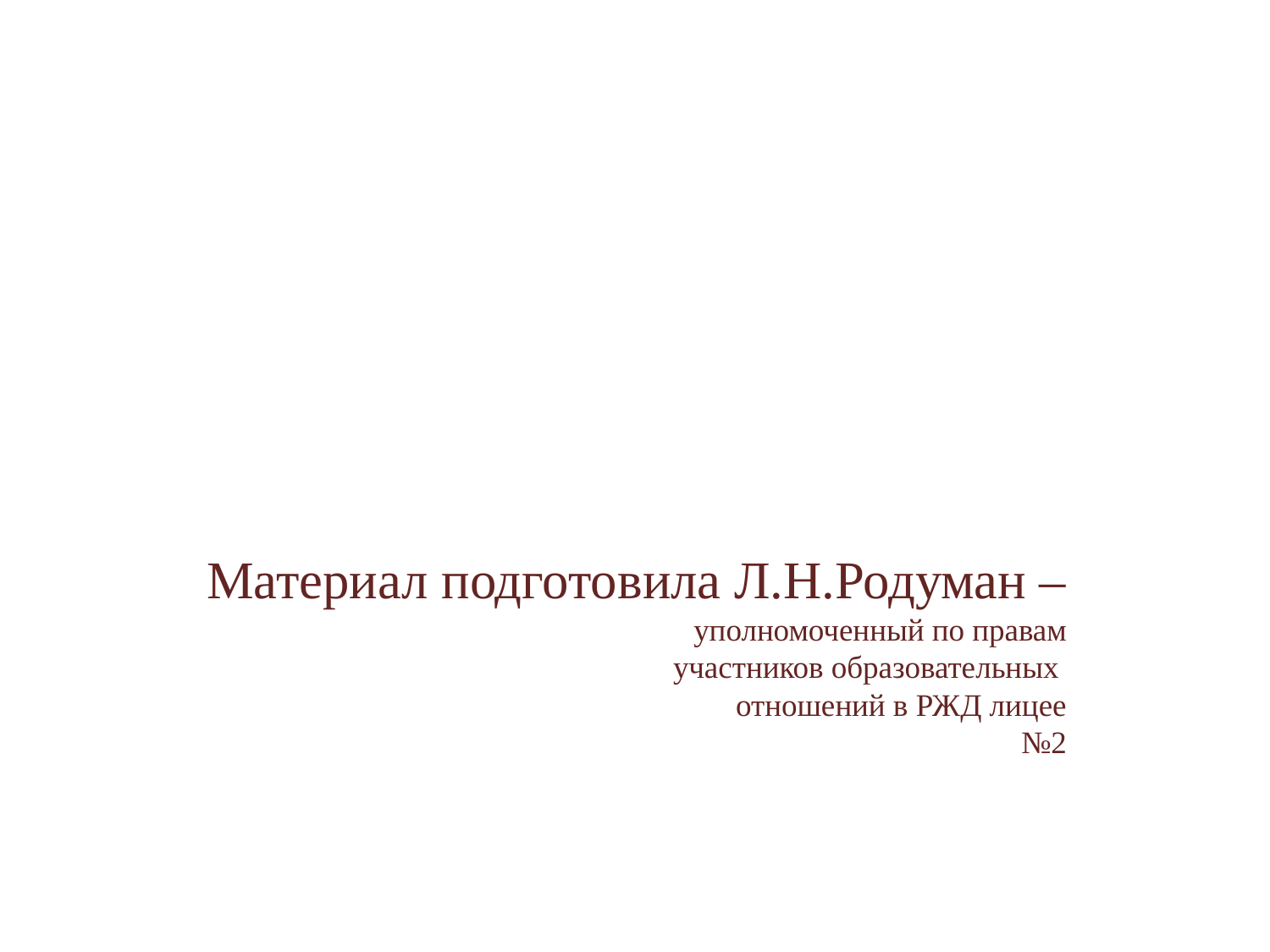

Материал подготовила Л.Н.Родуман –
уполномоченный по правам
 участников образовательных
отношений в РЖД лицее
№2